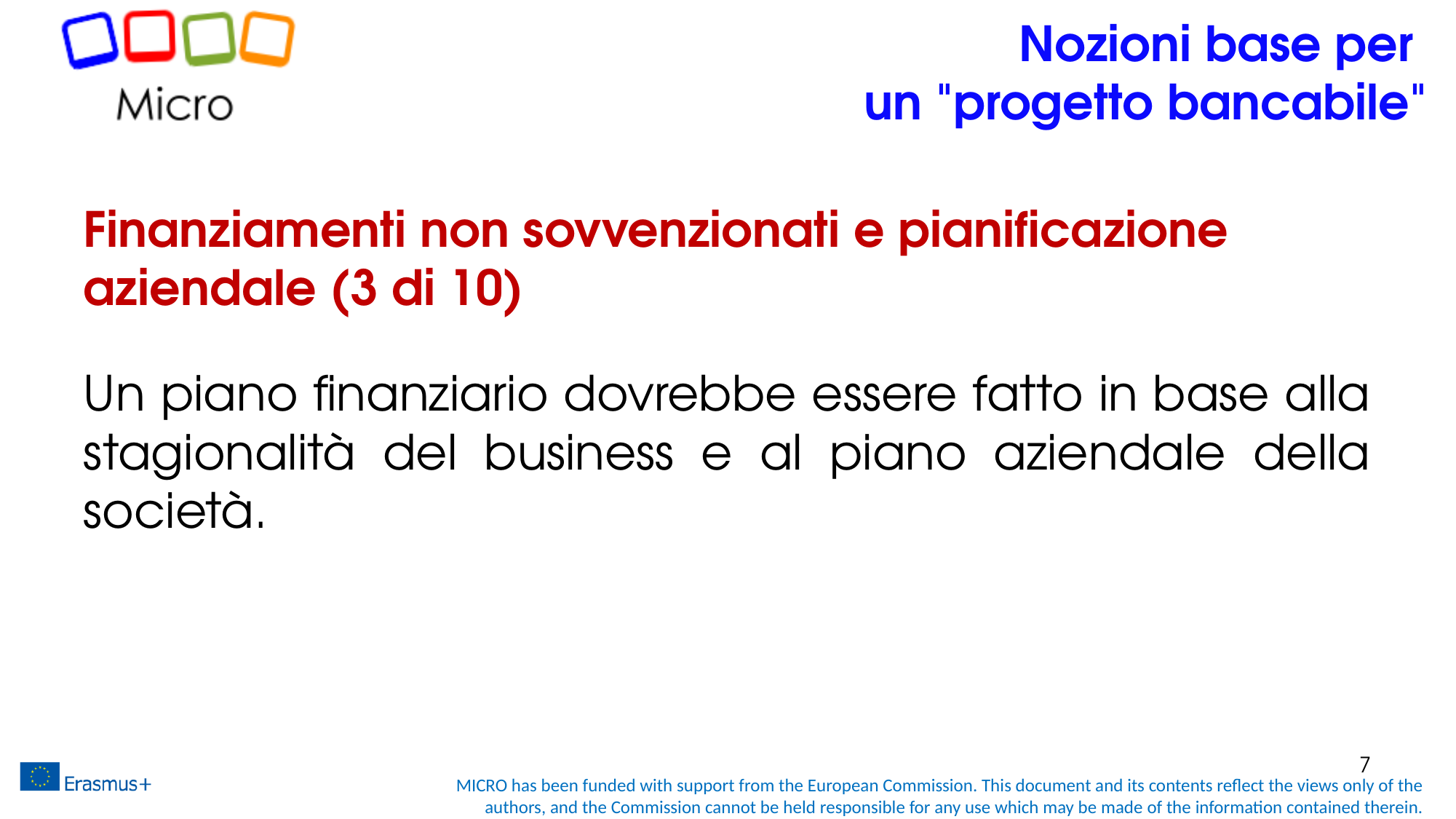

# Nozioni base per un "progetto bancabile"
Finanziamenti non sovvenzionati e pianificazione aziendale (3 di 10)

Un piano finanziario dovrebbe essere fatto in base alla stagionalità del business e al piano aziendale della società.

7